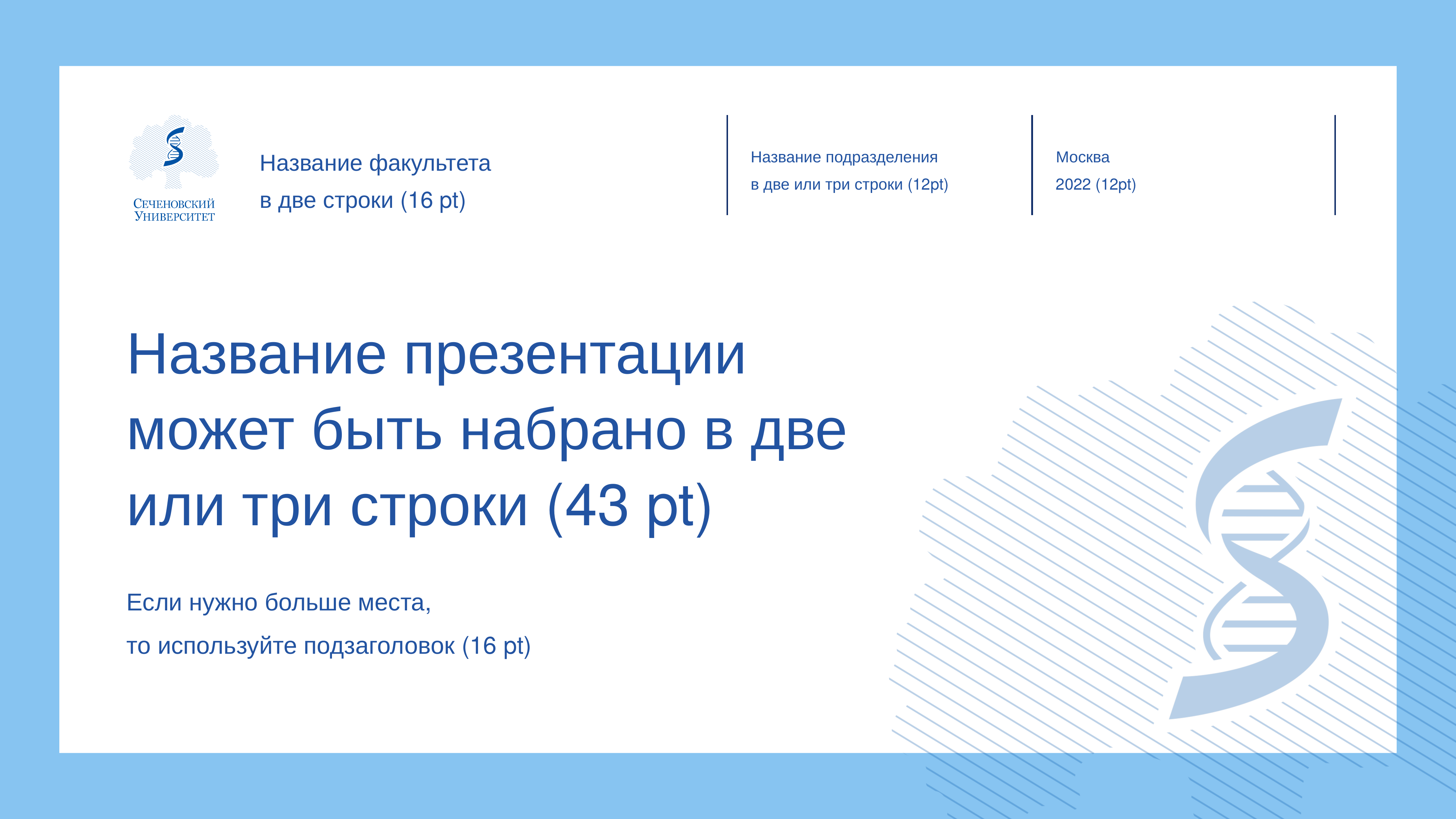

Название факультета
в две строки (16 pt)
Название подразделения
в две или три строки (12pt)
Москва
2022 (12pt)
Название презентации
может быть набрано в две или три строки (43 pt)
Если нужно больше места,
то используйте подзаголовок (16 pt)